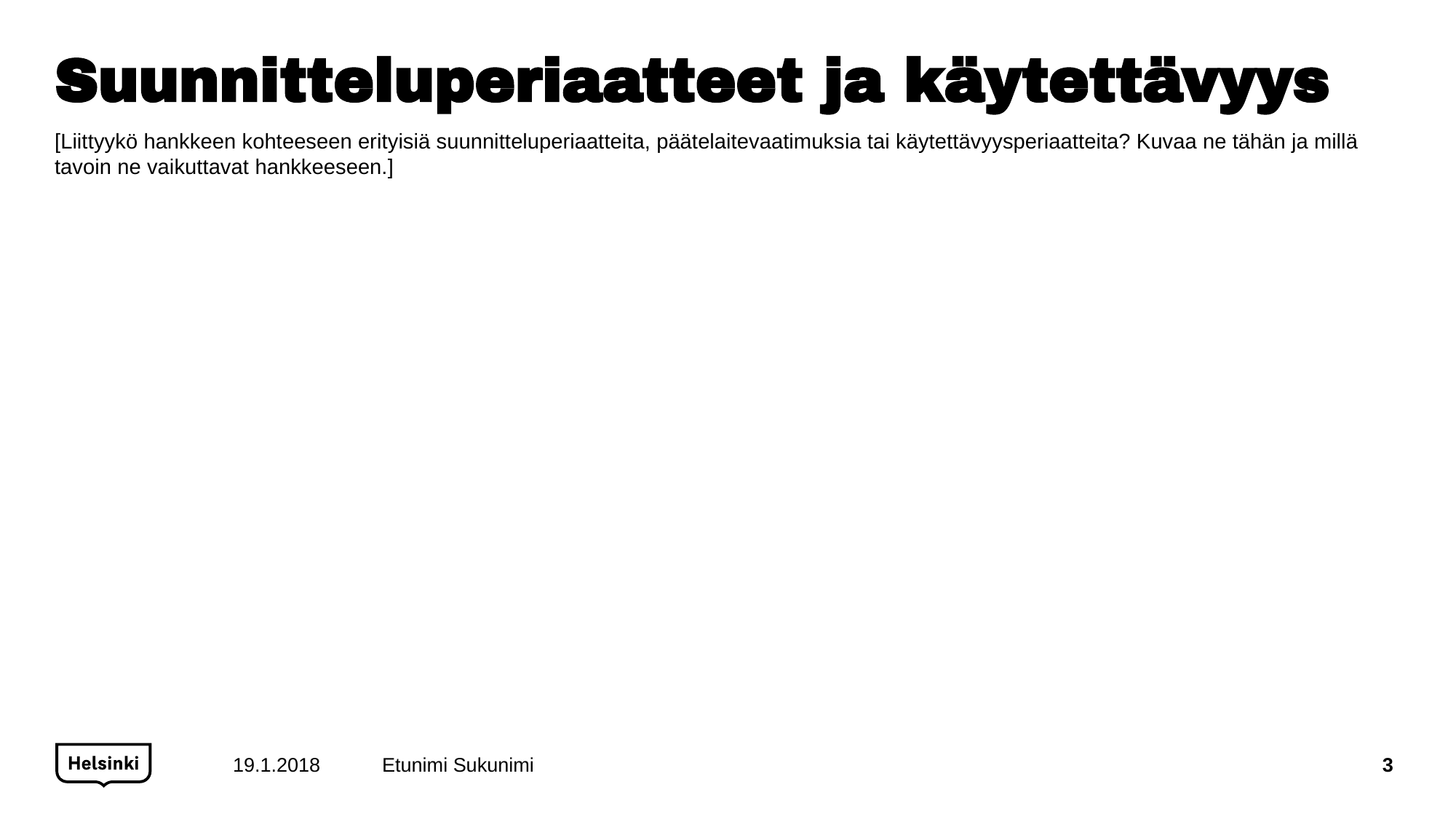

# Suunnitteluperiaatteet ja käytettävyys
[Liittyykö hankkeen kohteeseen erityisiä suunnitteluperiaatteita, päätelaitevaatimuksia tai käytettävyysperiaatteita? Kuvaa ne tähän ja millä tavoin ne vaikuttavat hankkeeseen.]

19.1.2018
Etunimi Sukunimi
3